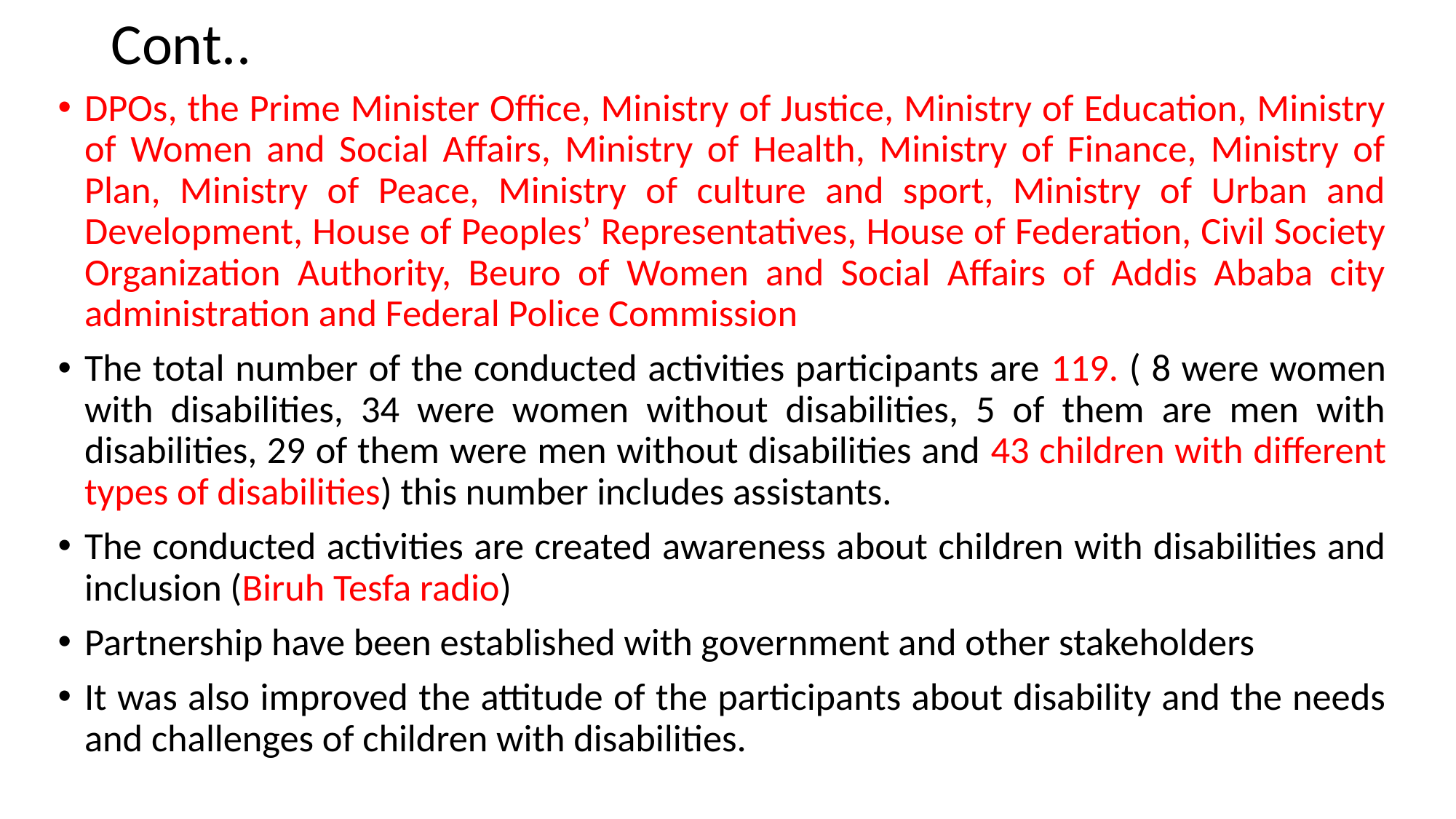

# Cont..
DPOs, the Prime Minister Office, Ministry of Justice, Ministry of Education, Ministry of Women and Social Affairs, Ministry of Health, Ministry of Finance, Ministry of Plan, Ministry of Peace, Ministry of culture and sport, Ministry of Urban and Development, House of Peoples’ Representatives, House of Federation, Civil Society Organization Authority, Beuro of Women and Social Affairs of Addis Ababa city administration and Federal Police Commission
The total number of the conducted activities participants are 119. ( 8 were women with disabilities, 34 were women without disabilities, 5 of them are men with disabilities, 29 of them were men without disabilities and 43 children with different types of disabilities) this number includes assistants.
The conducted activities are created awareness about children with disabilities and inclusion (Biruh Tesfa radio)
Partnership have been established with government and other stakeholders
It was also improved the attitude of the participants about disability and the needs and challenges of children with disabilities.